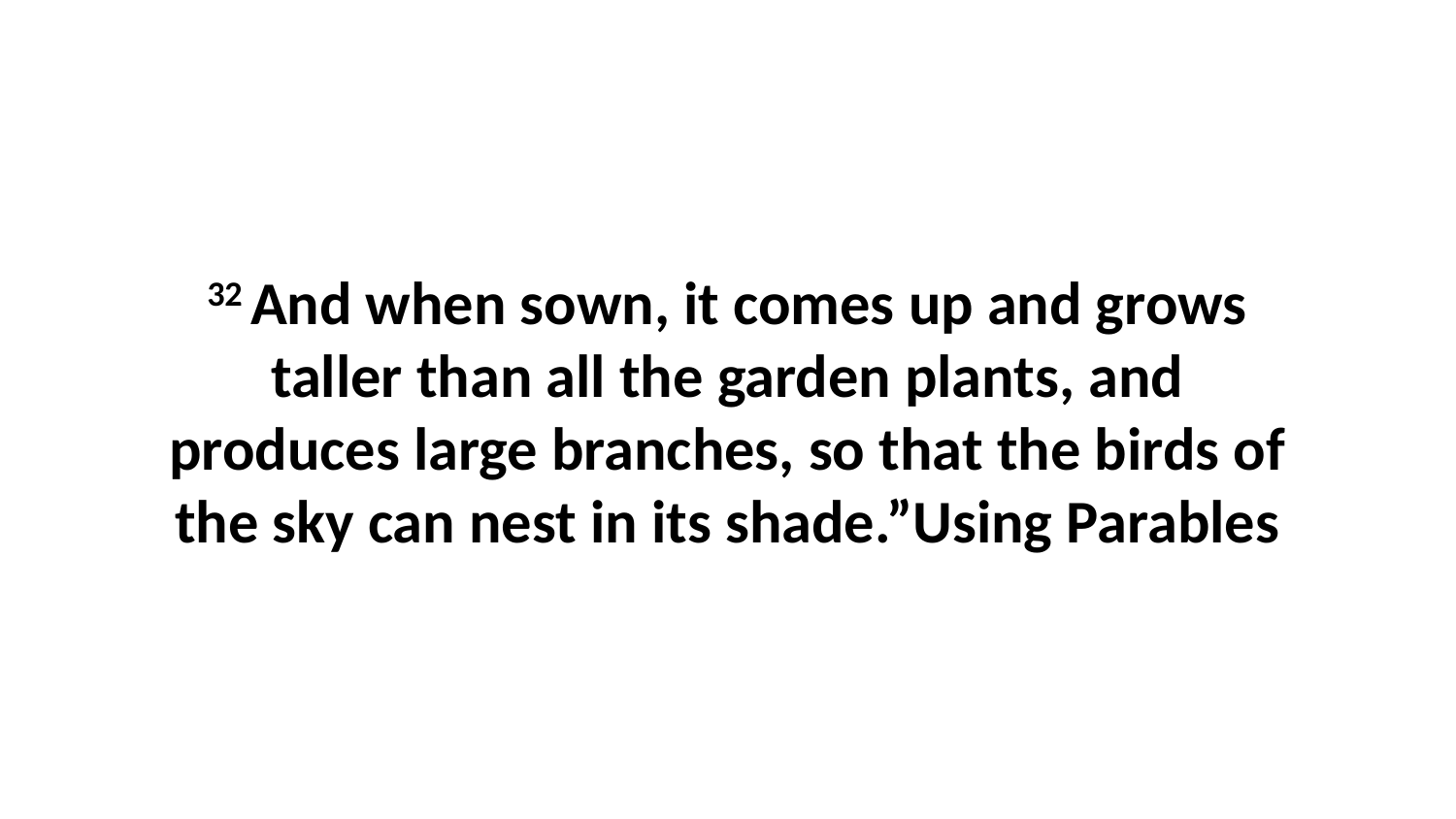

32 And when sown, it comes up and grows taller than all the garden plants, and produces large branches, so that the birds of the sky can nest in its shade.”Using Parables